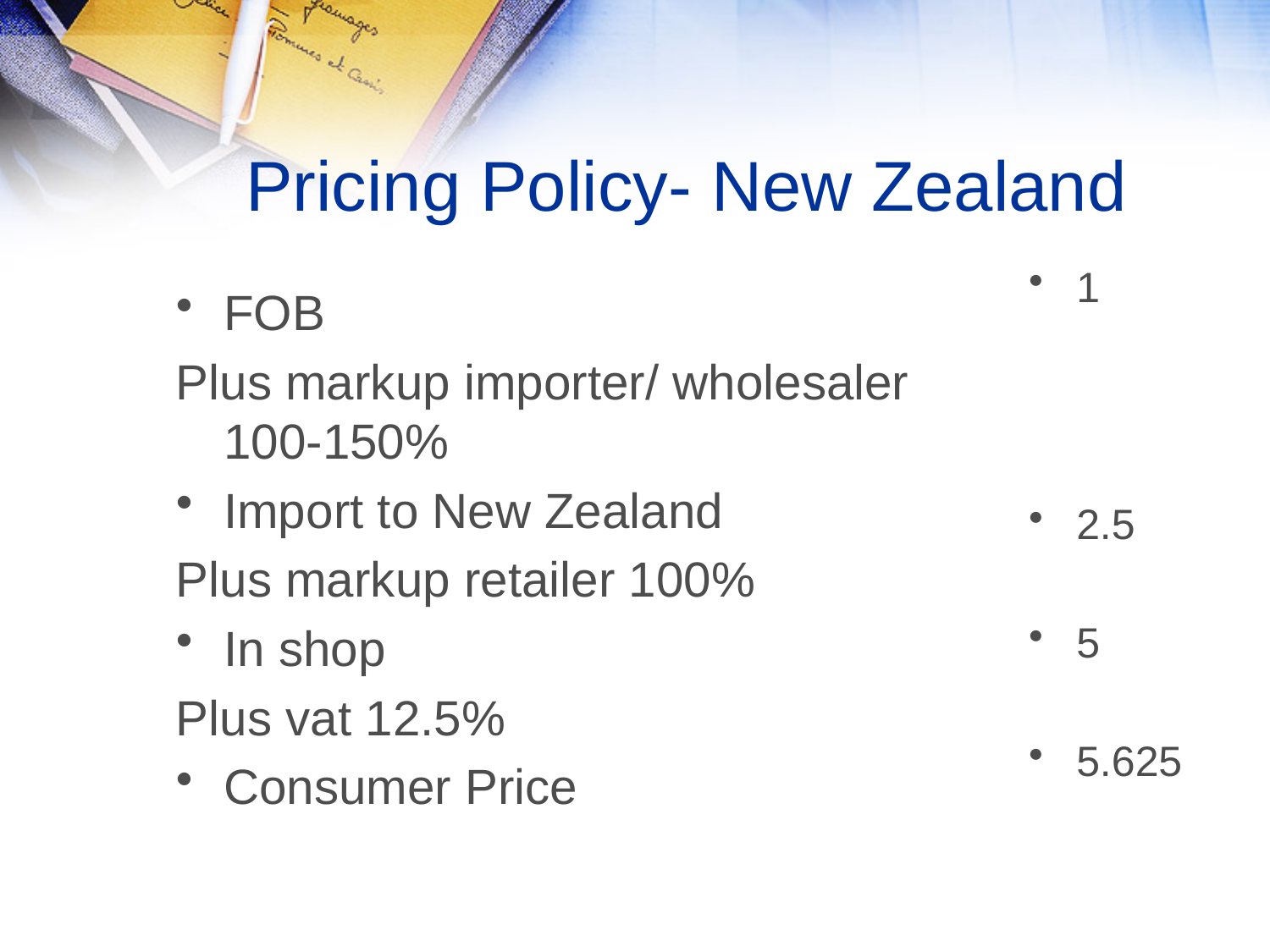

# Pricing Policy- New Zealand
1

2.5

5

5.625
FOB
Plus markup importer/ wholesaler 100-150%
Import to New Zealand
Plus markup retailer 100%
In shop
Plus vat 12.5%
Consumer Price